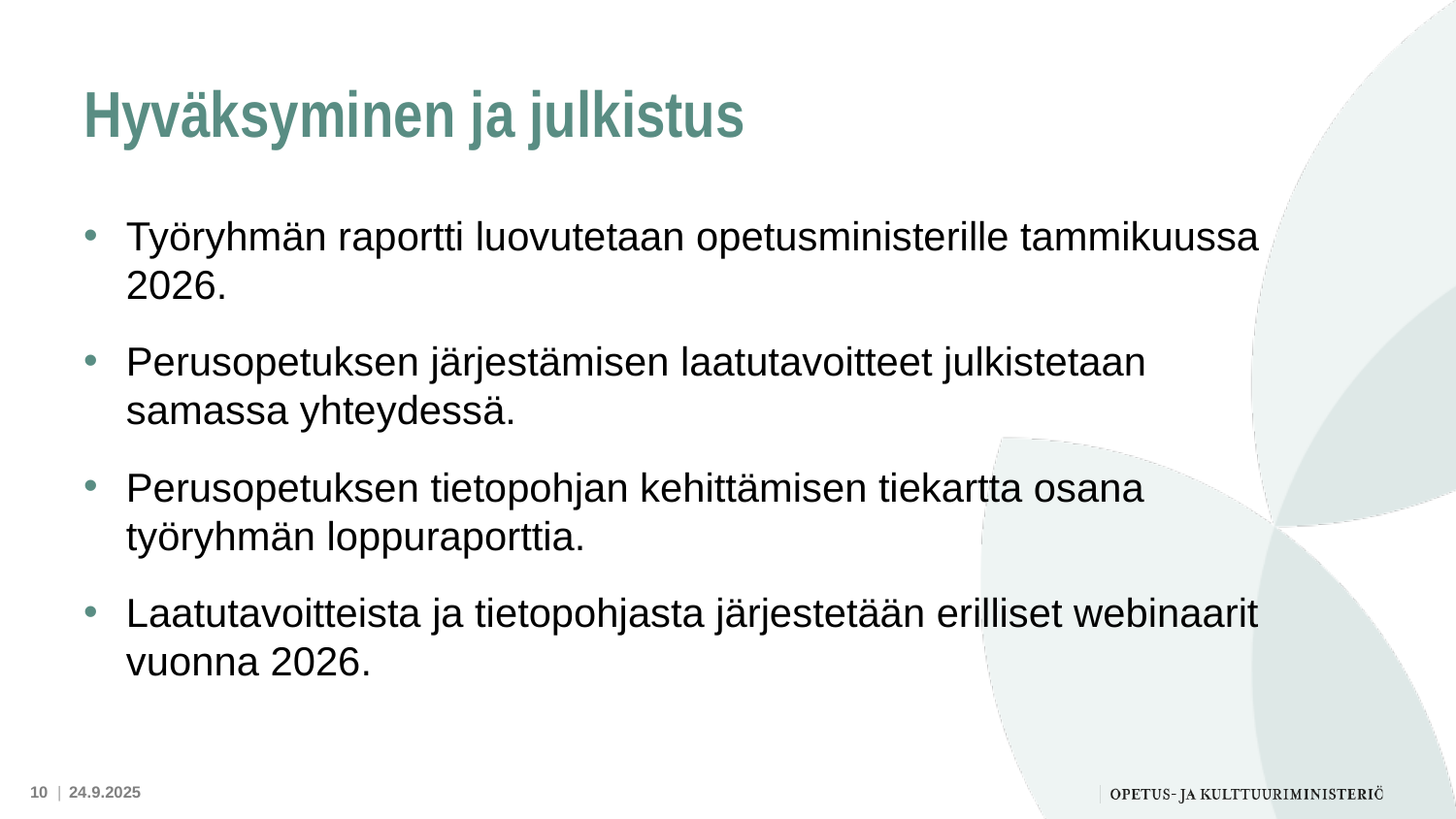

# Hyväksyminen ja julkistus
Työryhmän raportti luovutetaan opetusministerille tammikuussa 2026.
Perusopetuksen järjestämisen laatutavoitteet julkistetaan samassa yhteydessä.
Perusopetuksen tietopohjan kehittämisen tiekartta osana työryhmän loppuraporttia.
Laatutavoitteista ja tietopohjasta järjestetään erilliset webinaarit vuonna 2026.
10  |
24.9.2025